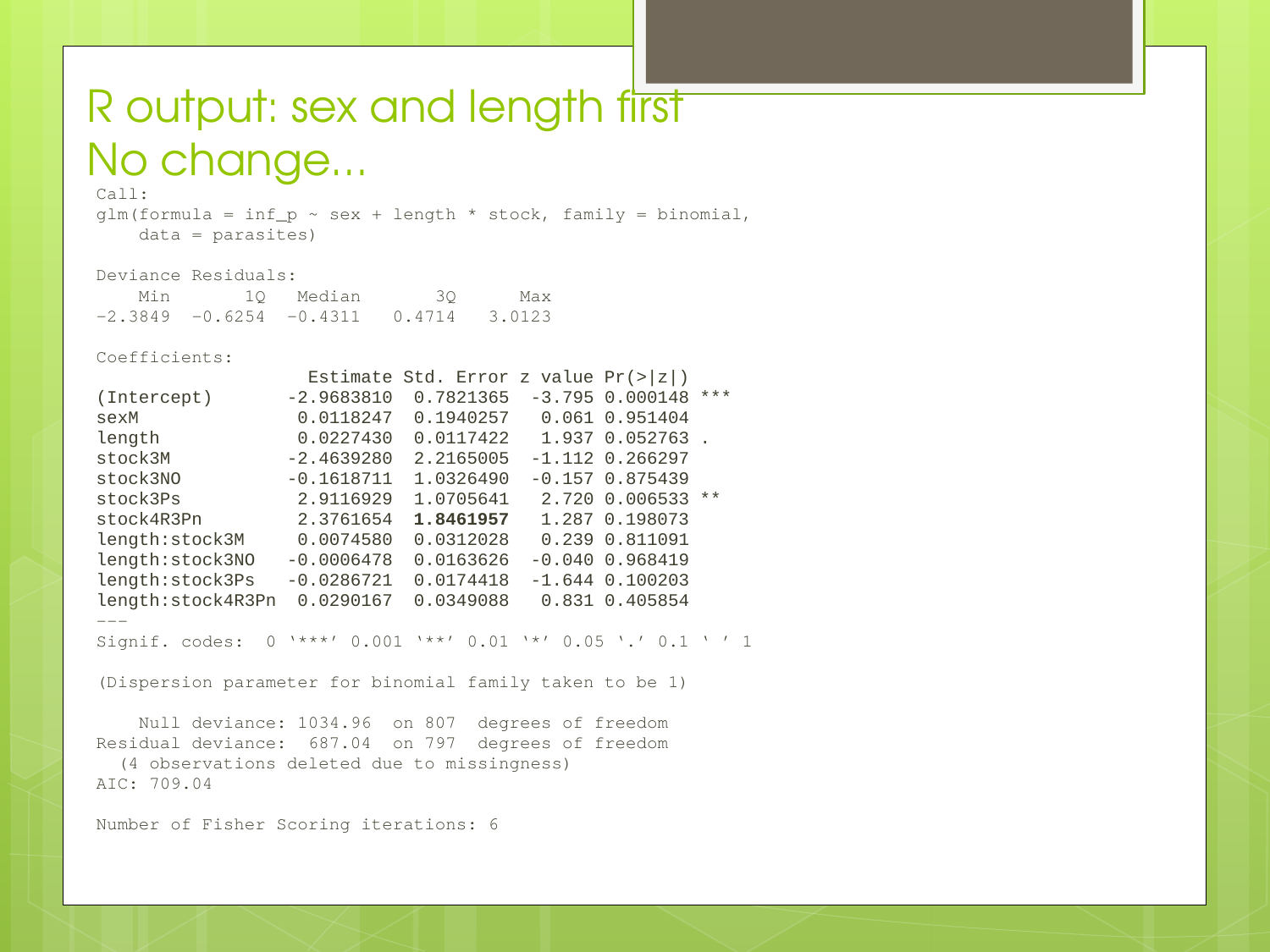

# R output: sex and length first No change…
Call:
glm(formula = inf_p ~ sex + length * stock, family = binomial,
    data = parasites)

Deviance Residuals:
    Min       1Q   Median       3Q      Max
-2.3849  -0.6254  -0.4311   0.4714   3.0123

Coefficients:
                    Estimate Std. Error z value Pr(>|z|)
(Intercept)       -2.9683810  0.7821365  -3.795 0.000148 ***
sexM               0.0118247  0.1940257   0.061 0.951404
length             0.0227430  0.0117422   1.937 0.052763 .
stock3M           -2.4639280  2.2165005  -1.112 0.266297
stock3NO          -0.1618711  1.0326490  -0.157 0.875439
stock3Ps           2.9116929  1.0705641   2.720 0.006533 **
stock4R3Pn         2.3761654  1.8461957   1.287 0.198073
length:stock3M     0.0074580  0.0312028   0.239 0.811091
length:stock3NO   -0.0006478  0.0163626  -0.040 0.968419
length:stock3Ps   -0.0286721  0.0174418  -1.644 0.100203
length:stock4R3Pn  0.0290167  0.0349088   0.831 0.405854
---
Signif. codes:  0 ‘***’ 0.001 ‘**’ 0.01 ‘*’ 0.05 ‘.’ 0.1 ‘ ’ 1

(Dispersion parameter for binomial family taken to be 1)

    Null deviance: 1034.96  on 807  degrees of freedom
Residual deviance:  687.04  on 797  degrees of freedom
  (4 observations deleted due to missingness)
AIC: 709.04

Number of Fisher Scoring iterations: 6